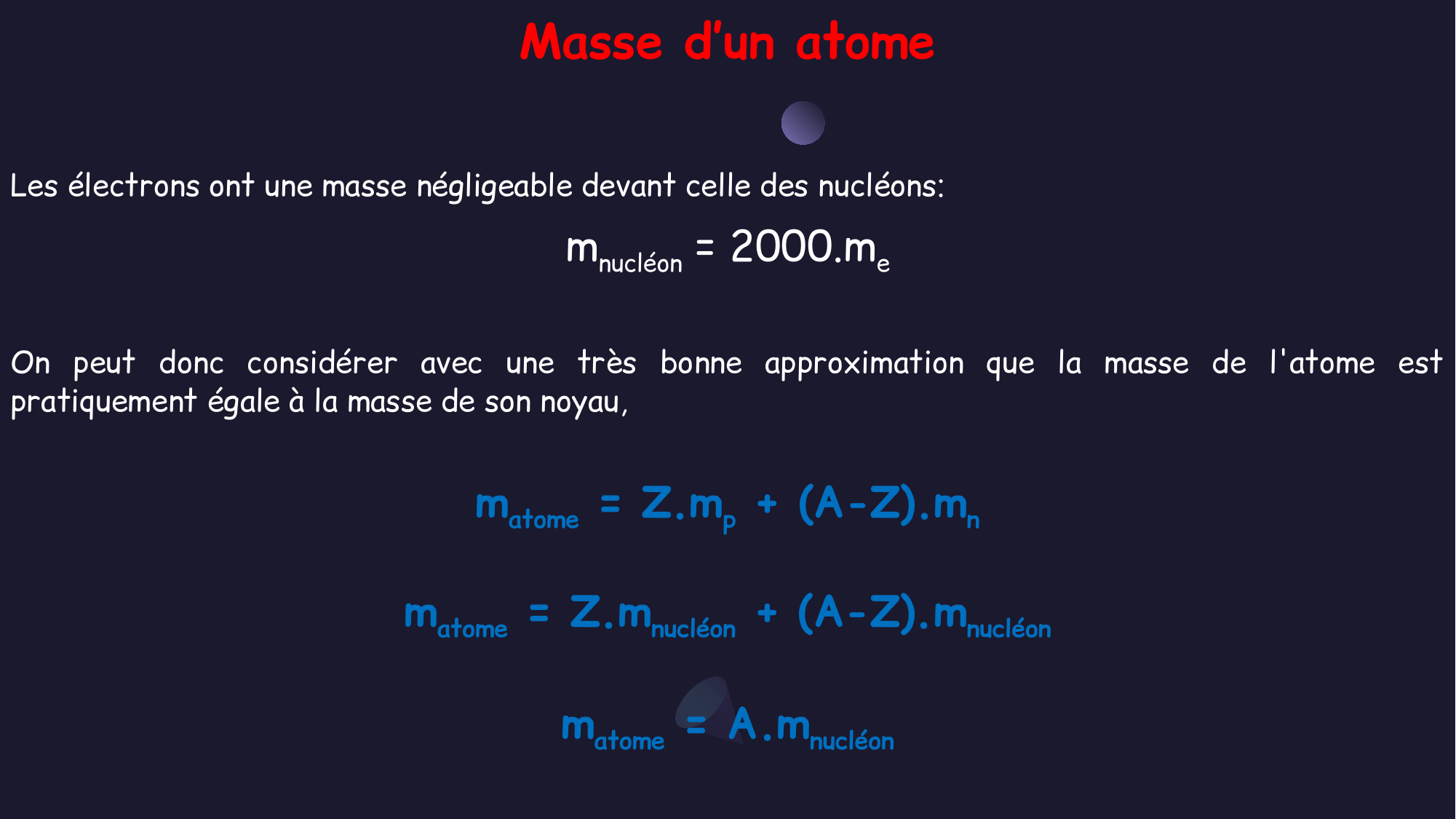

Masse d’un atome
Les électrons ont une masse négligeable devant celle des nucléons:
mnucléon = 2000.me

On peut donc considérer avec une très bonne approximation que la masse de l'atome est pratiquement égale à la masse de son noyau,
matome = Z.mp + (A-Z).mn
matome = Z.mnucléon + (A-Z).mnucléon
matome = A.mnucléon